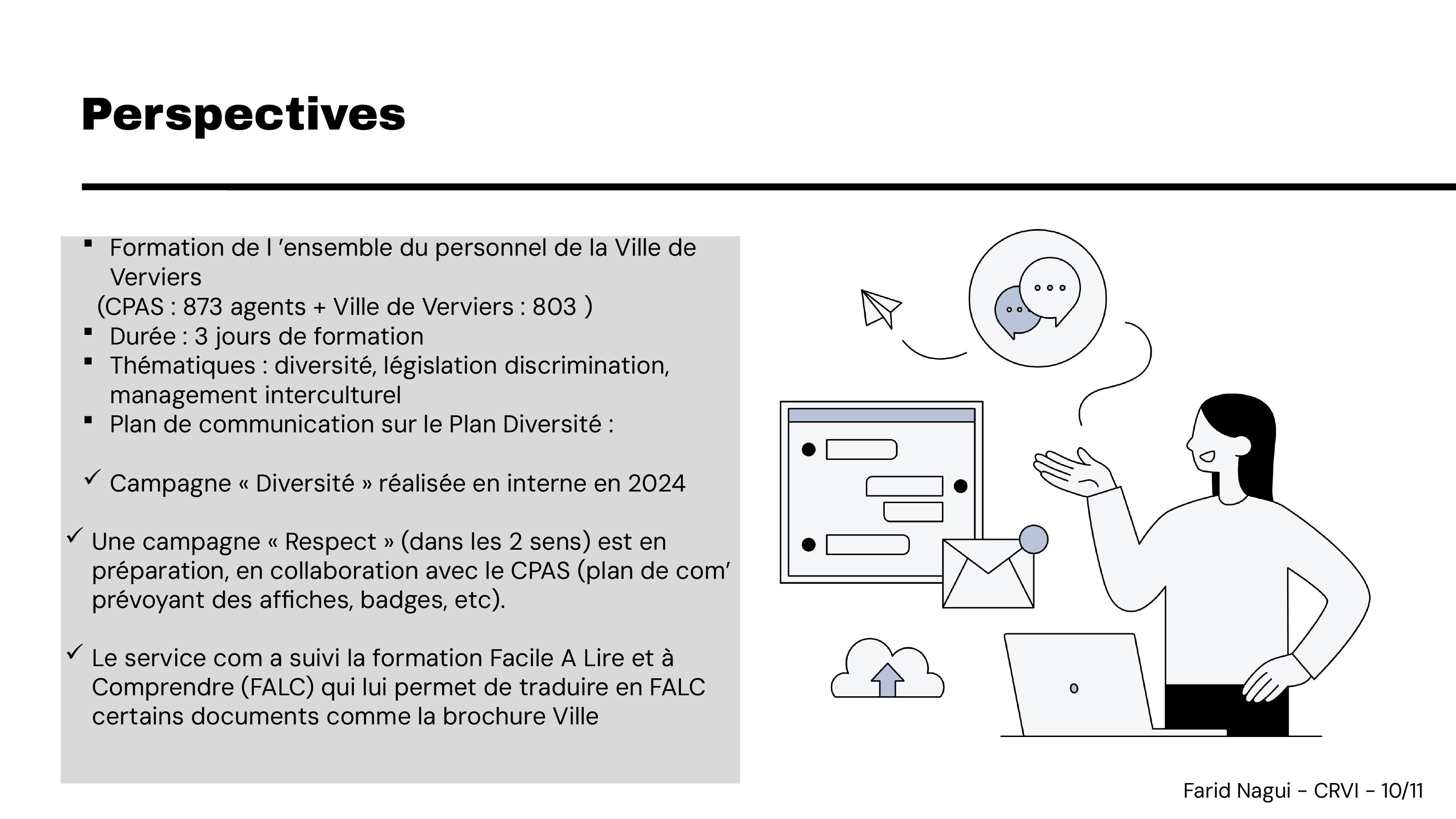

Perspectives

Formation de l ’ensemble du personnel de la Ville de Verviers
     (CPAS : 873 agents + Ville de Verviers : 803 )
Durée : 3 jours de formation
Thématiques : diversité, législation discrimination, management interculturel
Plan de communication sur le Plan Diversité :

Campagne « Diversité » réalisée en interne en 2024

Une campagne « Respect » (dans les 2 sens) est en préparation, en collaboration avec le CPAS (plan de com’ prévoyant des affiches, badges, etc).

Le service com a suivi la formation Facile A Lire et à Comprendre (FALC) qui lui permet de traduire en FALC certains documents comme la brochure Ville

Farid Nagui - CRVI - 10/11